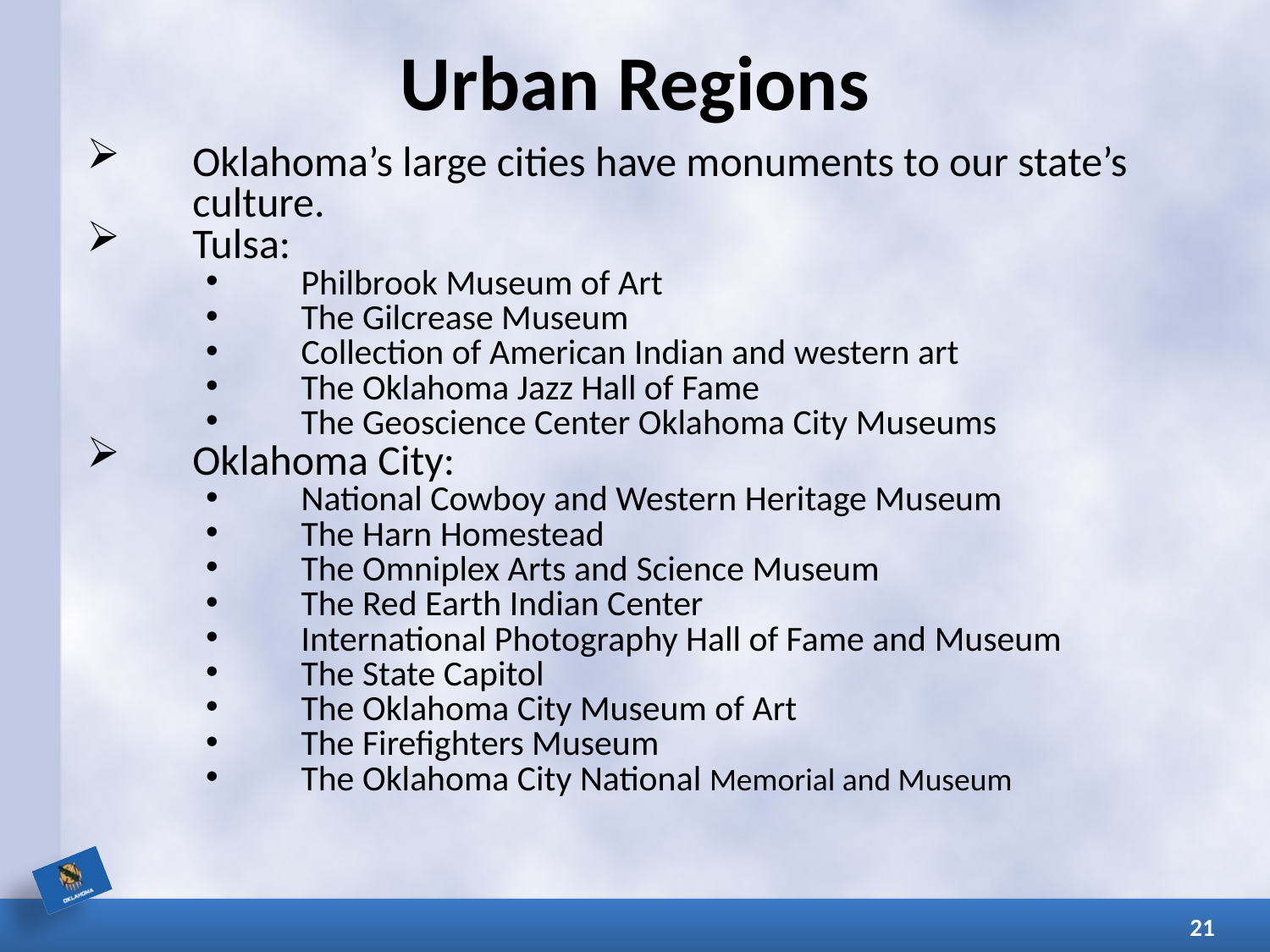

# Urban Regions
Oklahoma’s large cities have monuments to our state’s culture.
Tulsa:
Philbrook Museum of Art
The Gilcrease Museum
Collection of American Indian and western art
The Oklahoma Jazz Hall of Fame
The Geoscience Center Oklahoma City Museums
Oklahoma City:
National Cowboy and Western Heritage Museum
The Harn Homestead
The Omniplex Arts and Science Museum
The Red Earth Indian Center
International Photography Hall of Fame and Museum
The State Capitol
The Oklahoma City Museum of Art
The Firefighters Museum
The Oklahoma City National Memorial and Museum
21